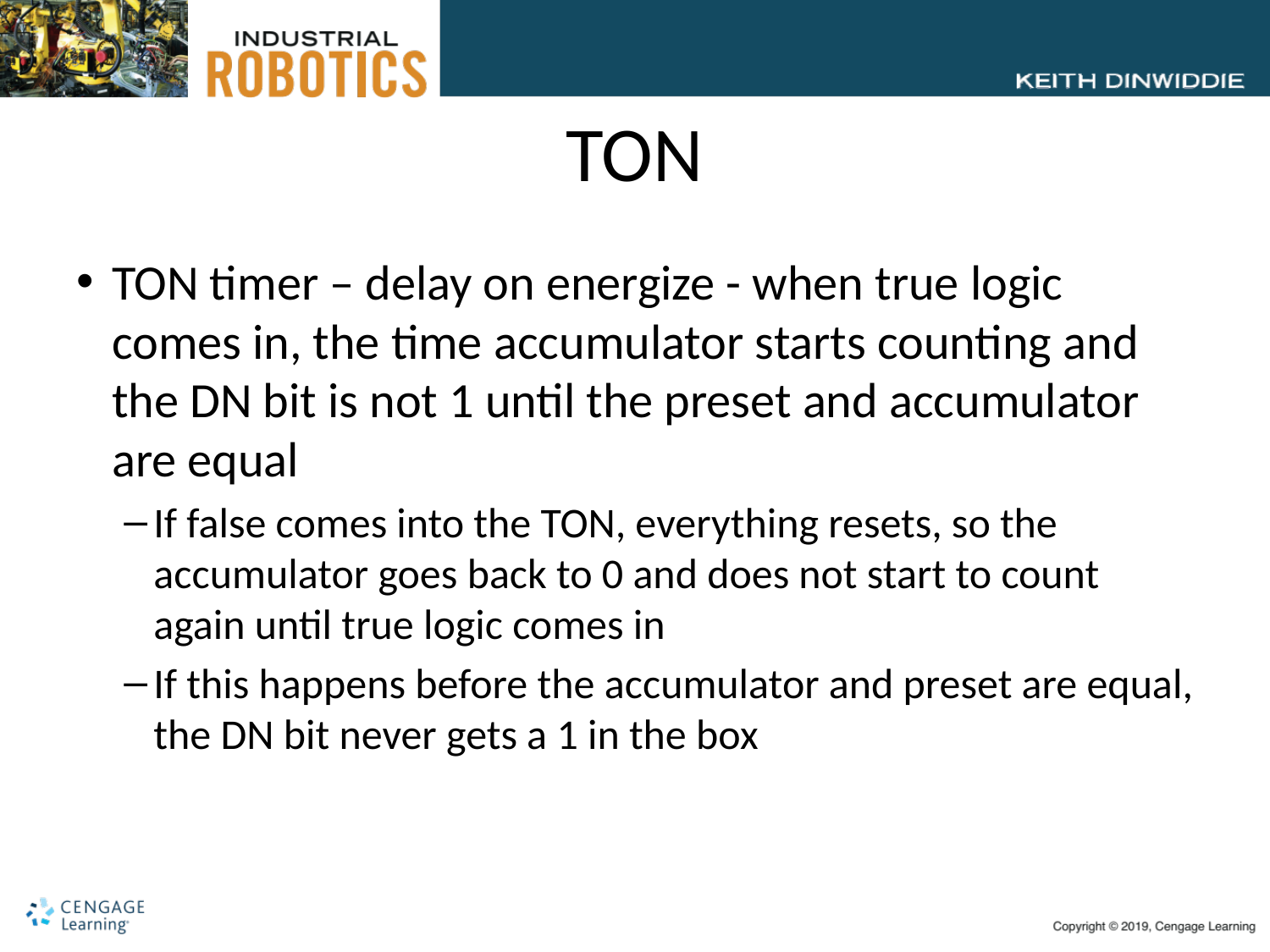

# TON
TON timer – delay on energize - when true logic comes in, the time accumulator starts counting and the DN bit is not 1 until the preset and accumulator are equal
If false comes into the TON, everything resets, so the accumulator goes back to 0 and does not start to count again until true logic comes in
If this happens before the accumulator and preset are equal, the DN bit never gets a 1 in the box